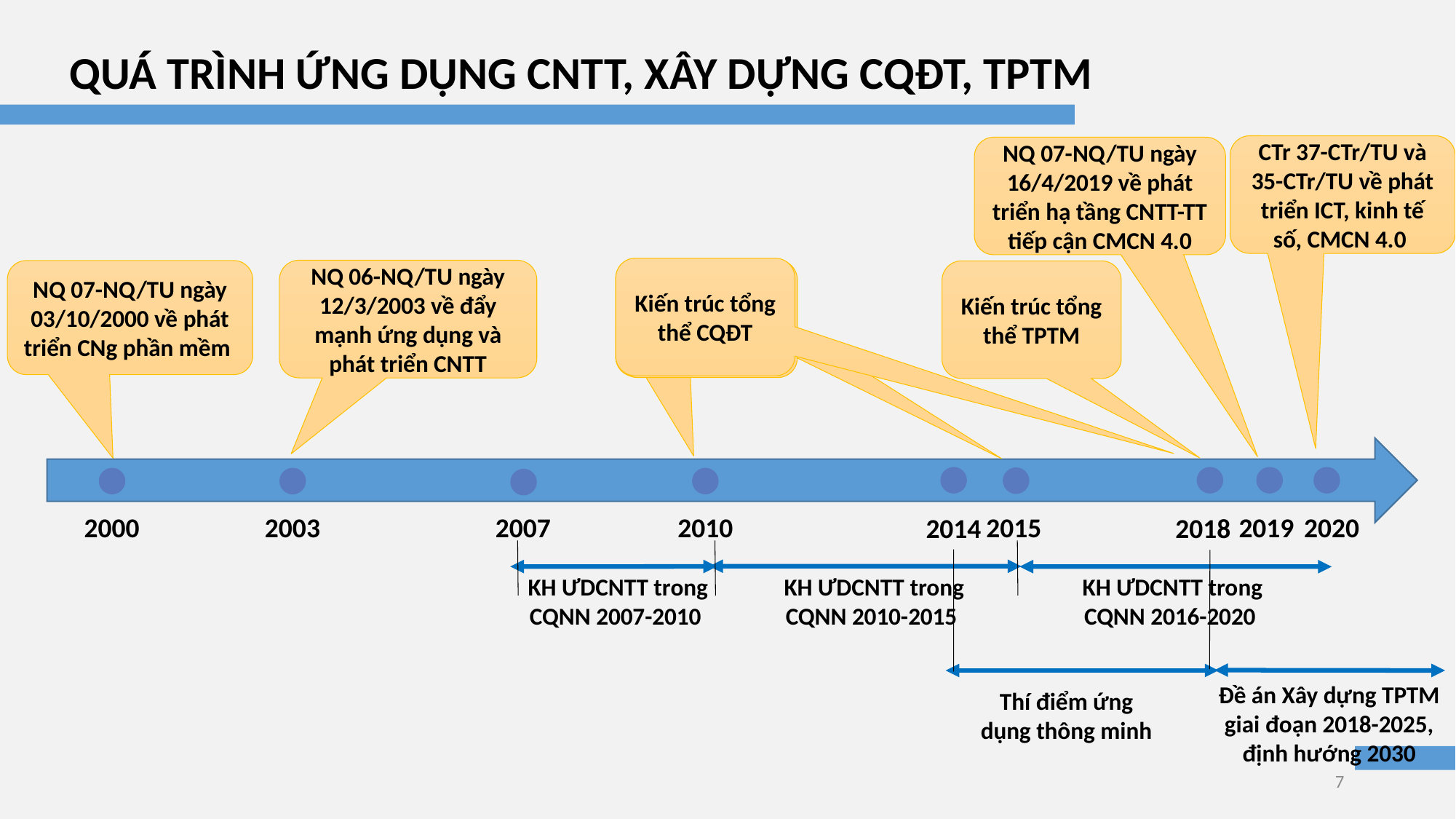

QUÁ TRÌNH ỨNG DỤNG CNTT, XÂY DỰNG CQĐT, TPTM

CTr 37-CTr/TU và 35-CTr/TU về phát triển ICT, kinh tế số, CMCN 4.0
NQ 07-NQ/TU ngày 16/4/2019 về phát triển hạ tầng CNTT-TT tiếp cận CMCN 4.0
Kiến trúc tổng thể CQĐT
Kiến trúc CQĐT
Kiến trúc CQĐT
NQ 06-NQ/TU ngày 12/3/2003 về đẩy mạnh ứng dụng và phát triển CNTT
NQ 07-NQ/TU ngày 03/10/2000 về phát triển CNg phần mềm
Kiến trúc tổng thể TPTM

2003
2007
2015
2019
2020
2000
2010
2014
2018
KH ƯDCNTT trong CQNN 2007-2010
KH ƯDCNTT trong CQNN 2010-2015
KH ƯDCNTT trong CQNN 2016-2020
Đề án Xây dựng TPTM giai đoạn 2018-2025, định hướng 2030
Thí điểm ứng dụng thông minh
7